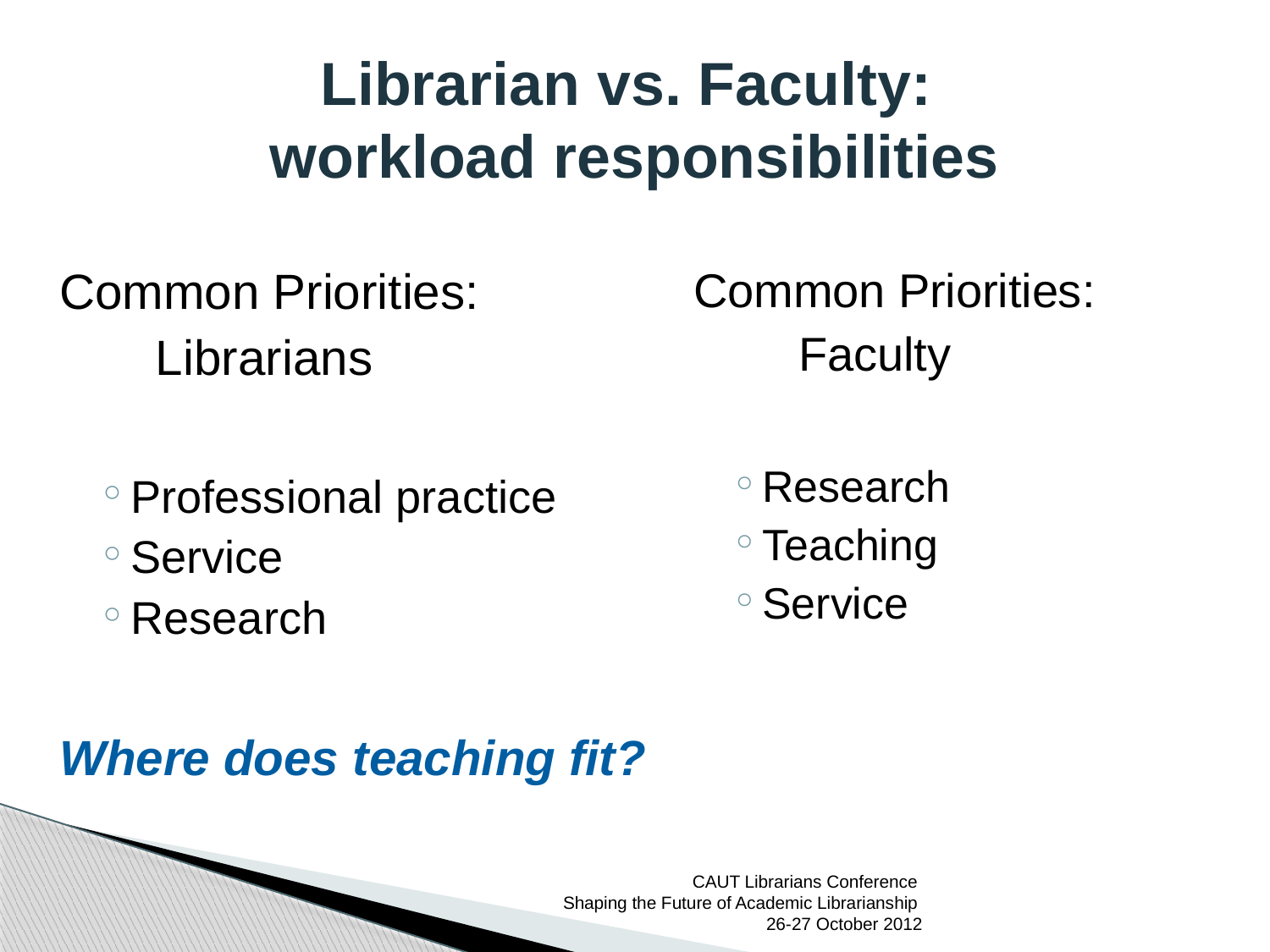

# Librarian vs. Faculty: workload responsibilities
Common Priorities:
       Librarians

Professional practice
Service
Research

Where does teaching fit?

Common Priorities:
        Faculty

Research
Teaching
Service
CAUT Librarians Conference
Shaping the Future of Academic Librarianship
26-27 October 2012